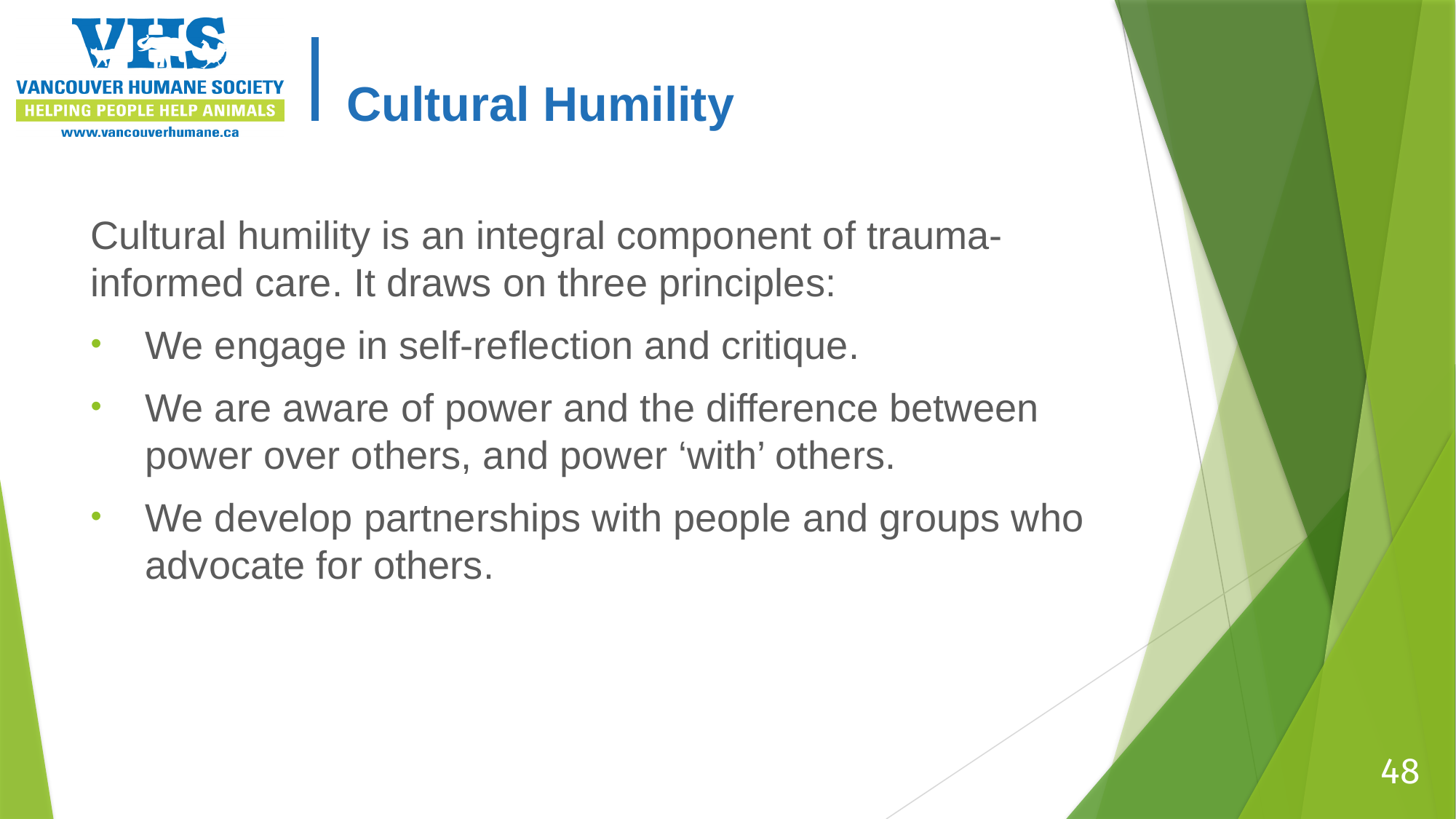

# Cultural Humility
Cultural humility is an integral component of trauma-informed care. It draws on three principles:
We engage in self-reflection and critique.
We are aware of power and the difference between power over others, and power ‘with’ others.
We develop partnerships with people and groups who advocate for others.

48